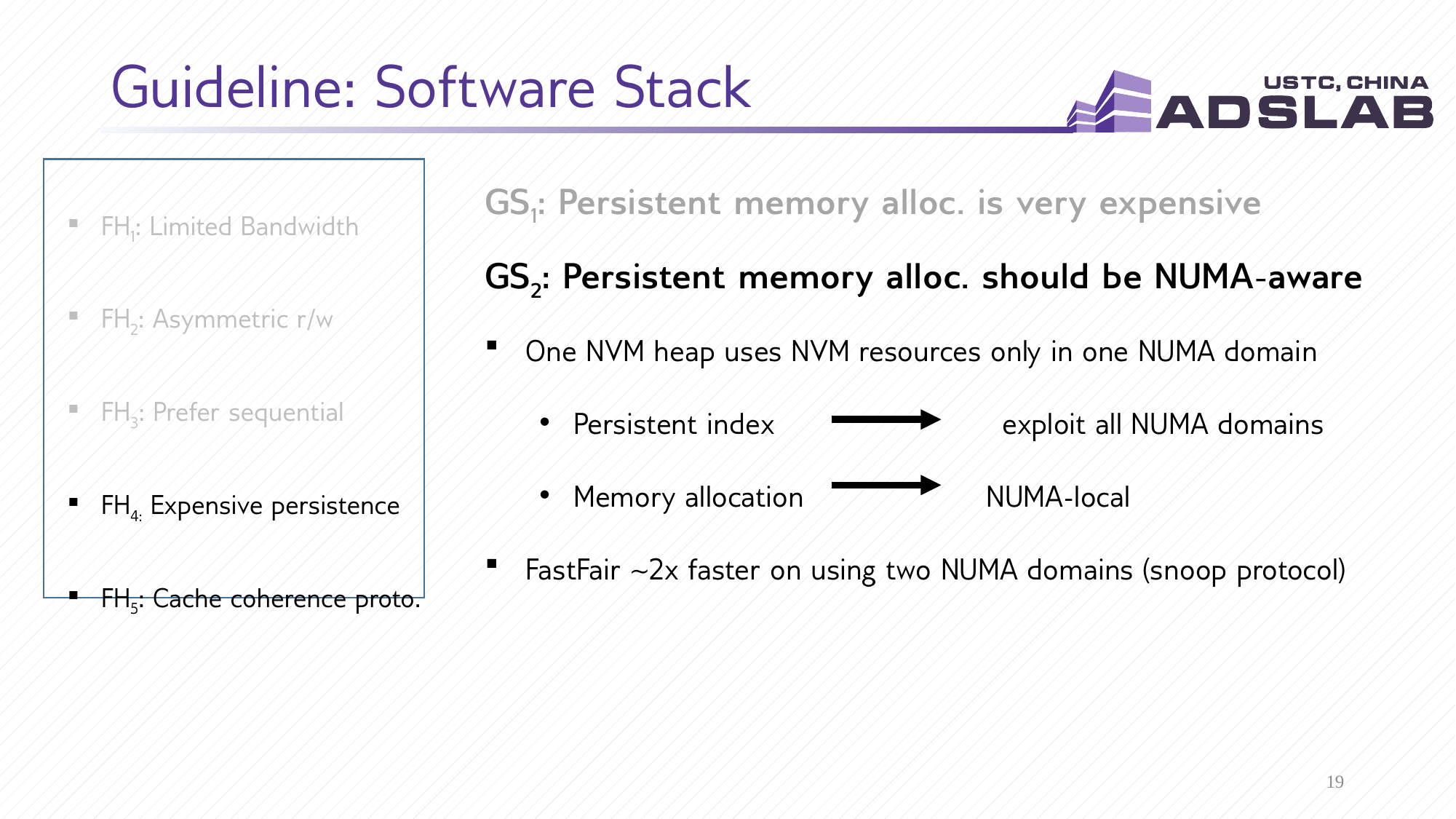

# Guideline: Software Stack
FH1: Limited Bandwidth
FH2: Asymmetric r/w
FH3: Prefer sequential
FH4: Expensive persistence
FH5: Cache coherence proto.

GS1: Persistent memory alloc. is very expensive
GS2: Persistent memory alloc. should be NUMA-aware

One NVM heap uses NVM resources only in one NUMA domain
Persistent index                         exploit all NUMA domains
Memory allocation                    NUMA-local
FastFair ~2x faster on using two NUMA domains (snoop protocol)